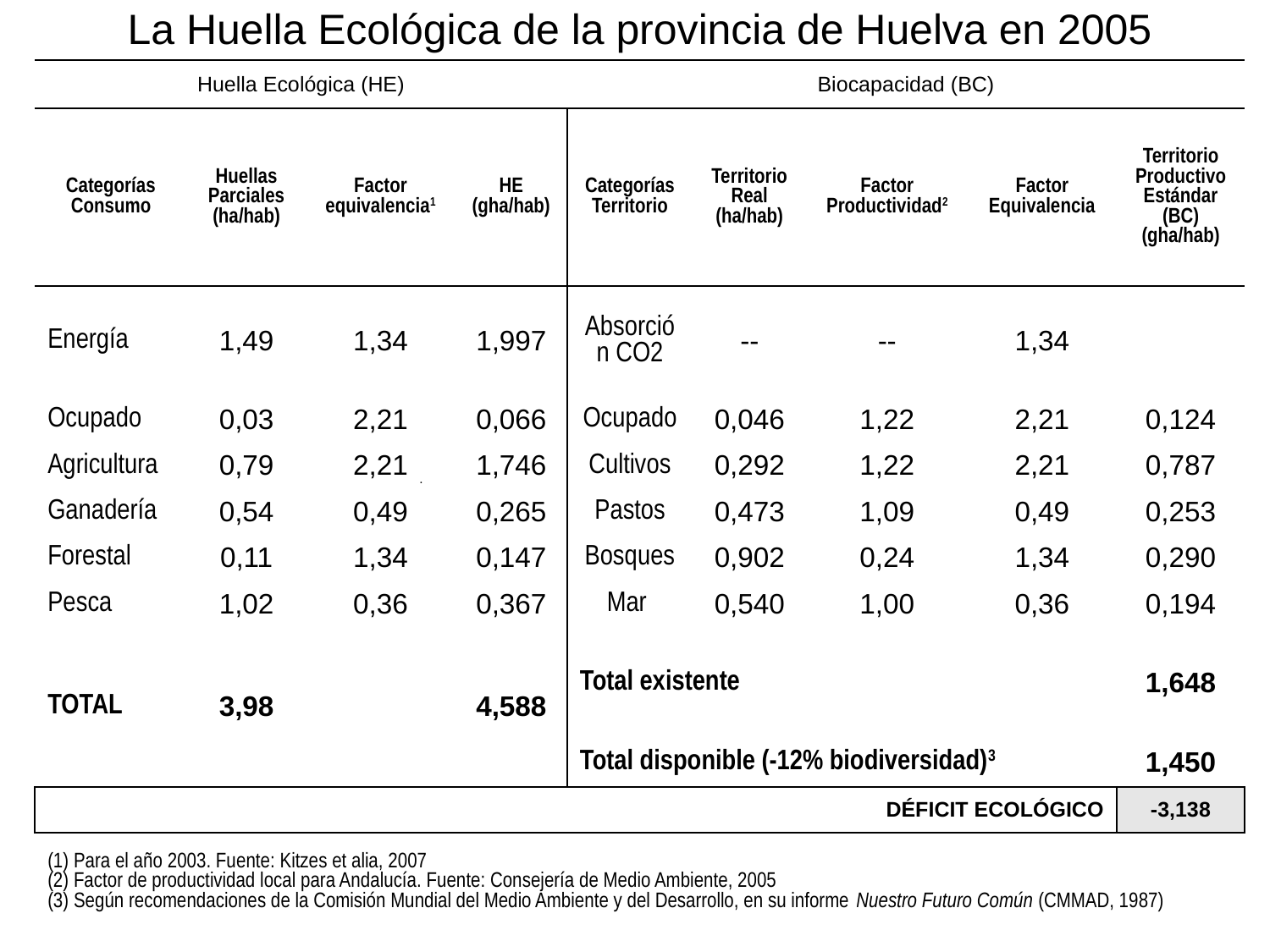

| La Huella Ecológica de la provincia de Huelva en 2005 |  |  |  |  |  |  |  |  |
| --- | --- | --- | --- | --- | --- | --- | --- | --- |
| Huella Ecológica (HE) |  |  |  | Biocapacidad (BC) |  |  |  |  |
| Categorías Consumo | Huellas Parciales (ha/hab) | Factor equivalencia1 | HE (gha/hab) | Categorías Territorio | Territorio Real (ha/hab) | Factor Productividad2 | Factor Equivalencia | Territorio Productivo Estándar (BC) (gha/hab) |
| Energía | 1,49 | 1,34 | 1,997 | Absorción CO2 | -- | -- | 1,34 |  |
| Ocupado | 0,03 | 2,21 | 0,066 | Ocupado | 0,046 | 1,22 | 2,21 | 0,124 |
| Agricultura | 0,79 | 2,21 | 1,746 | Cultivos | 0,292 | 1,22 | 2,21 | 0,787 |
| Ganadería | 0,54 | 0,49 | 0,265 | Pastos | 0,473 | 1,09 | 0,49 | 0,253 |
| Forestal | 0,11 | 1,34 | 0,147 | Bosques | 0,902 | 0,24 | 1,34 | 0,290 |
| Pesca | 1,02 | 0,36 | 0,367 | Mar | 0,540 | 1,00 | 0,36 | 0,194 |
| TOTAL | 3,98 |  | 4,588 | Total existente |  |  |  | 1,648 |
|  |  |  |  | Total disponible (-12% biodiversidad)3 |  |  |  | 1,450 |
| DÉFICIT ECOLÓGICO |  |  |  |  |  |  |  | -3,138 |
| (1) Para el año 2003. Fuente: Kitzes et alia, 2007 (2) Factor de productividad local para Andalucía. Fuente: Consejería de Medio Ambiente, 2005 (3) Según recomendaciones de la Comisión Mundial del Medio Ambiente y del Desarrollo, en su informe Nuestro Futuro Común (CMMAD, 1987) |  |  |  |  |  |  |  |  |